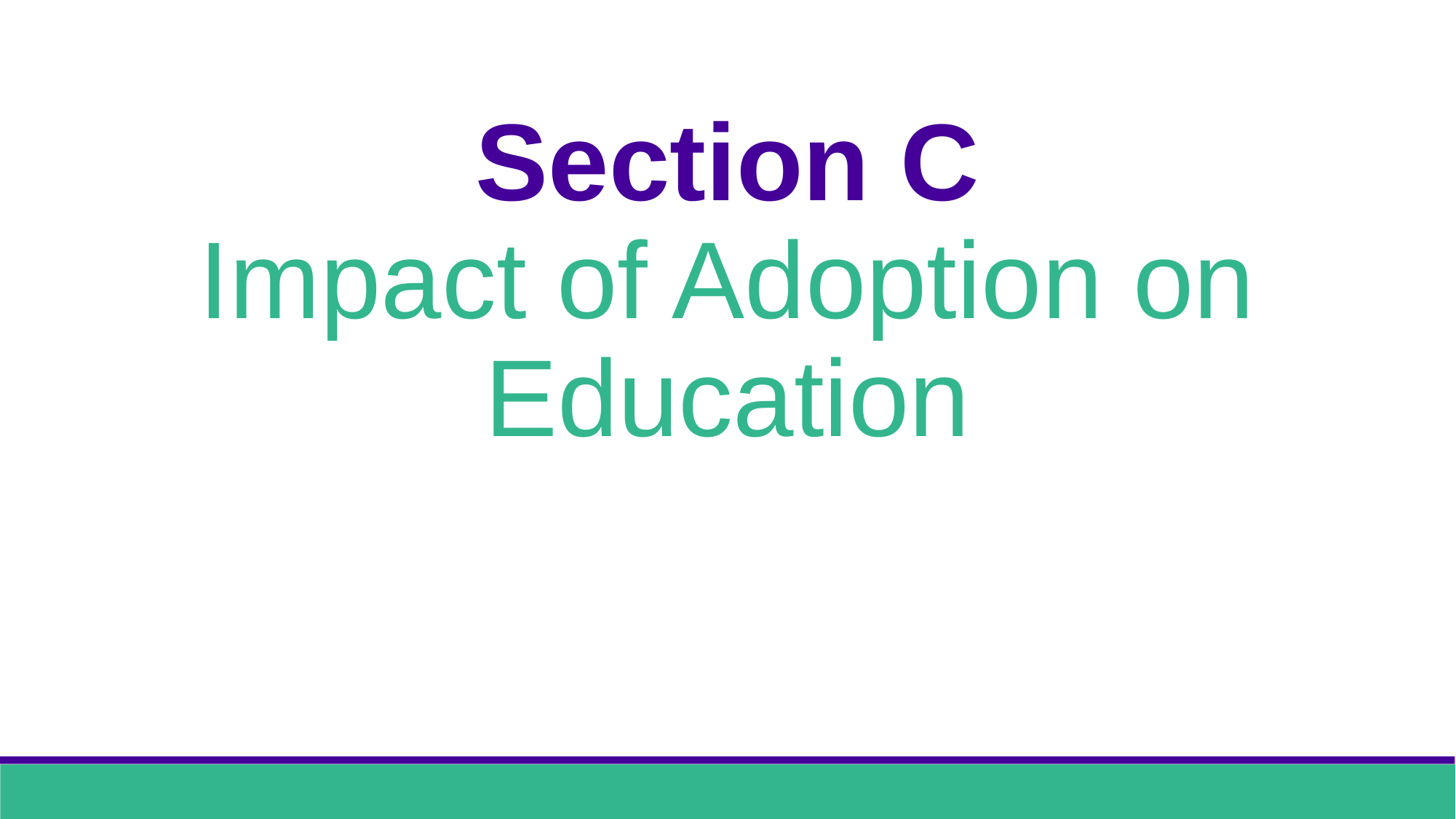

Section C
Impact of Adoption on Education